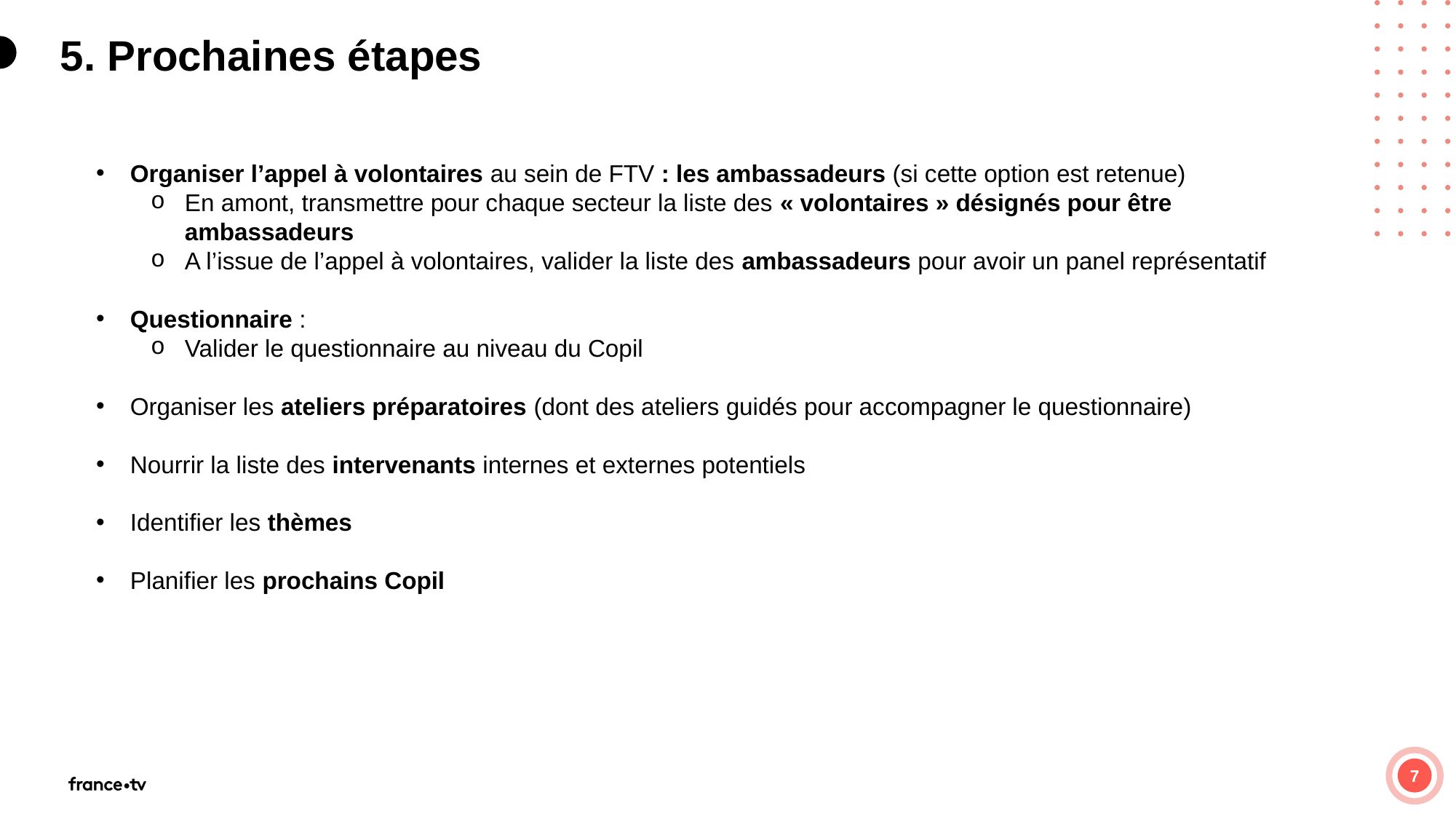

5. Prochaines étapes
Organiser l’appel à volontaires au sein de FTV : les ambassadeurs (si cette option est retenue)
En amont, transmettre pour chaque secteur la liste des « volontaires » désignés pour être ambassadeurs
A l’issue de l’appel à volontaires, valider la liste des ambassadeurs pour avoir un panel représentatif

Questionnaire :
Valider le questionnaire au niveau du Copil

Organiser les ateliers préparatoires (dont des ateliers guidés pour accompagner le questionnaire)

Nourrir la liste des intervenants internes et externes potentiels

Identifier les thèmes

Planifier les prochains Copil